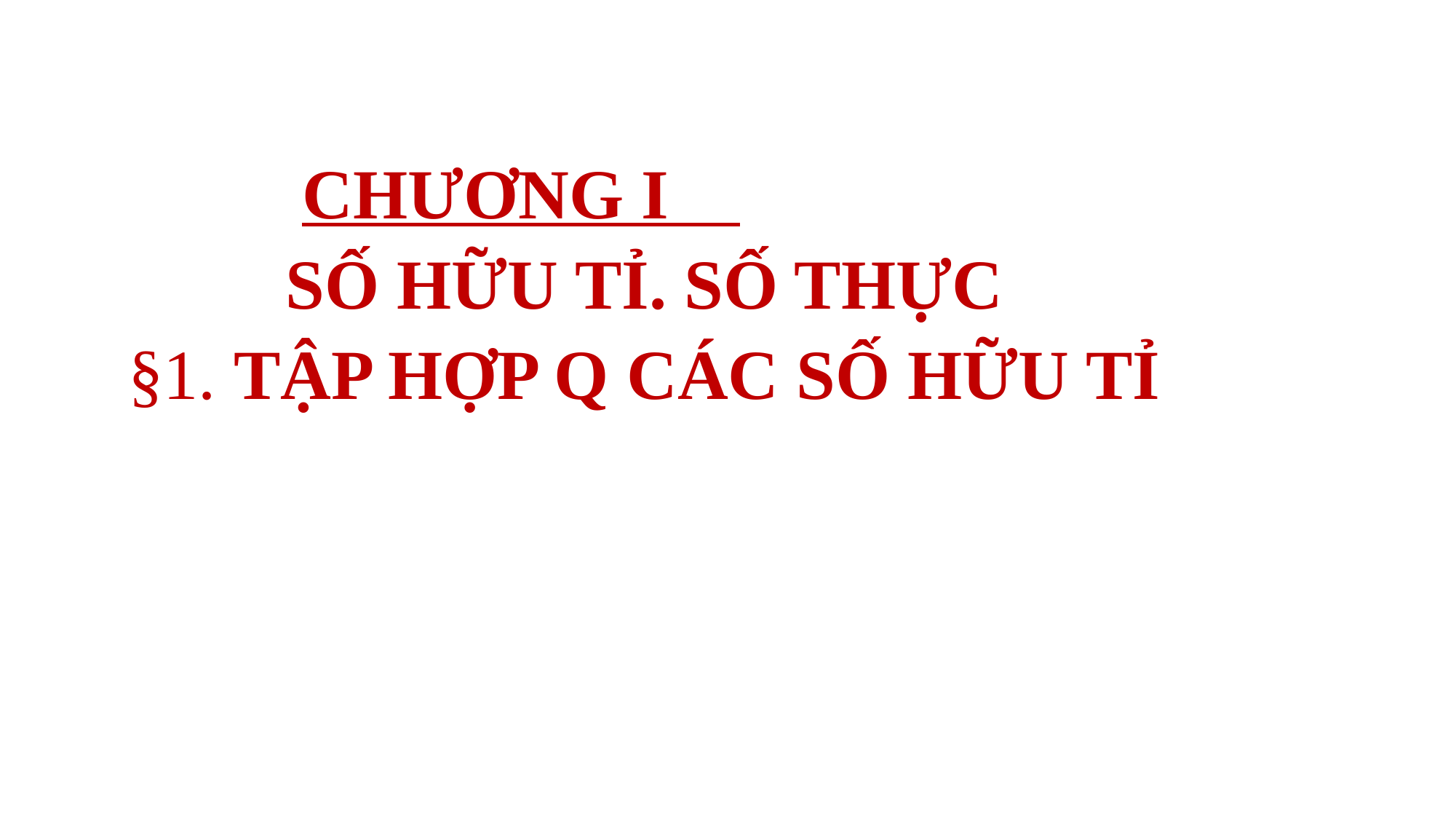

# CHƯƠNG I SỐ HỮU TỈ. SỐ THỰC §1. TẬP HỢP Q CÁC SỐ HỮU TỈ